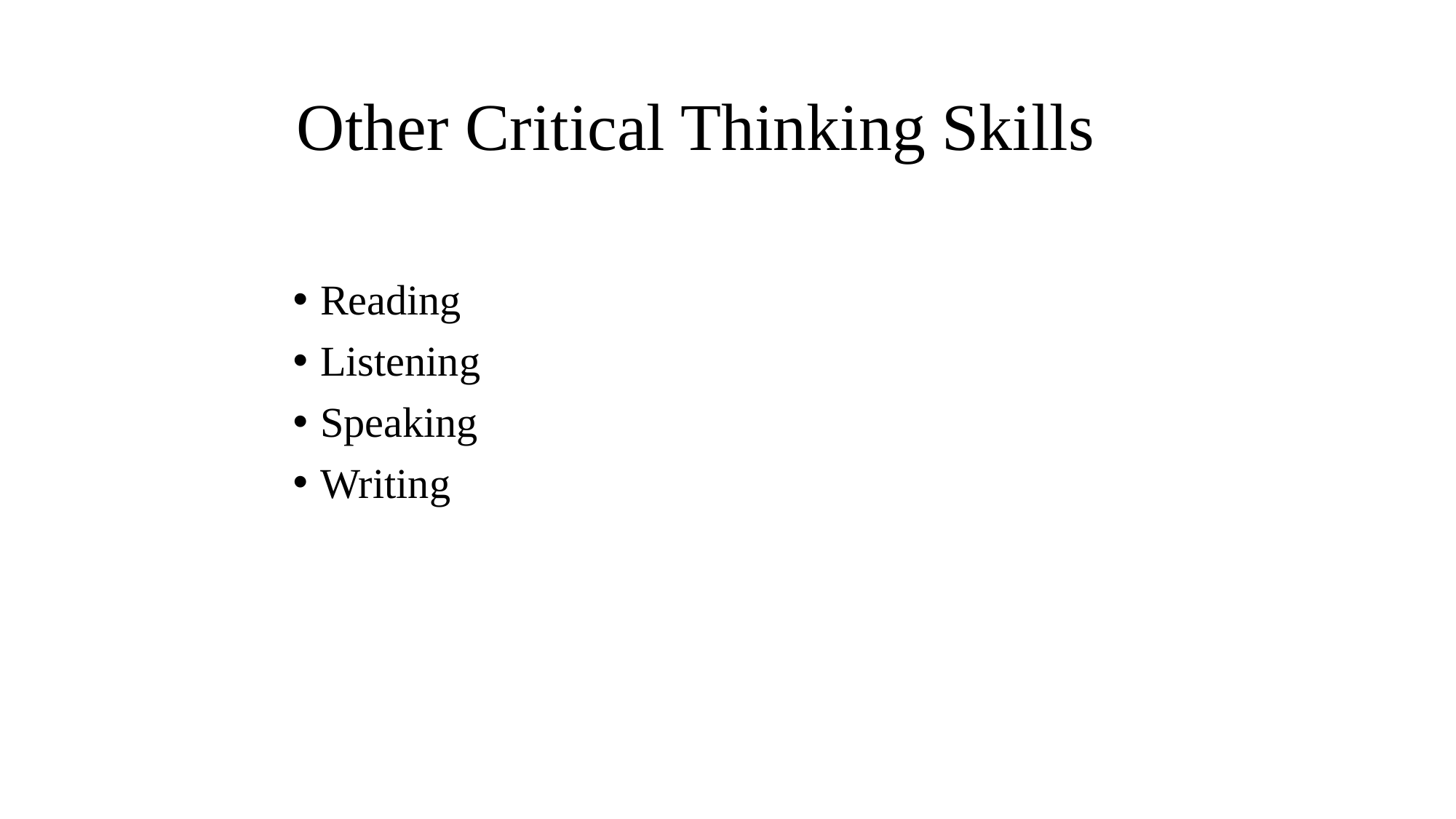

# Other Critical Thinking Skills
Reading
Listening
Speaking
Writing